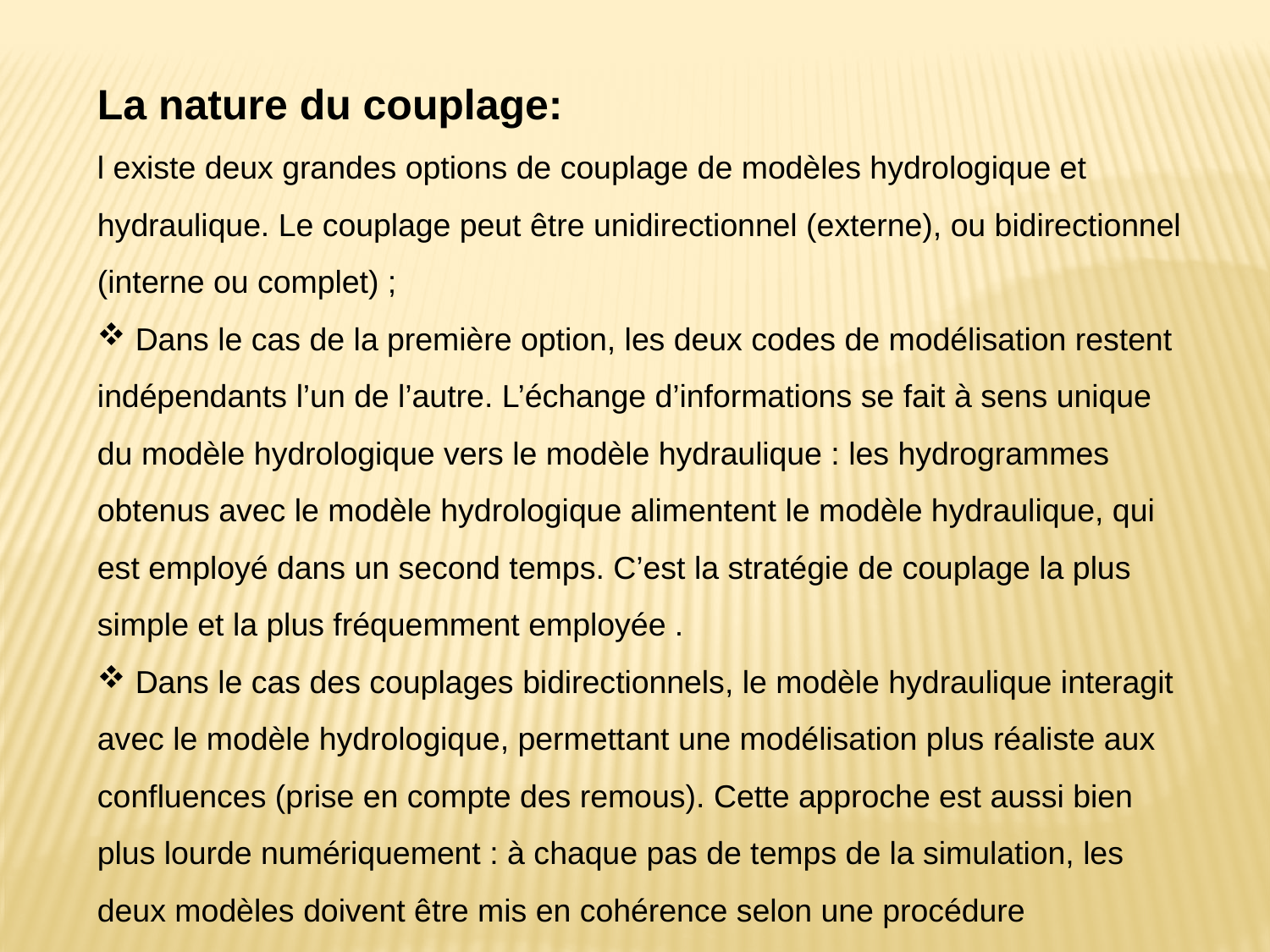

La nature du couplage:
l existe deux grandes options de couplage de modèles hydrologique et hydraulique. Le couplage peut être unidirectionnel (externe), ou bidirectionnel (interne ou complet) ;
 Dans le cas de la première option, les deux codes de modélisation restent indépendants l’un de l’autre. L’échange d’informations se fait à sens unique du modèle hydrologique vers le modèle hydraulique : les hydrogrammes obtenus avec le modèle hydrologique alimentent le modèle hydraulique, qui est employé dans un second temps. C’est la stratégie de couplage la plus simple et la plus fréquemment employée .
 Dans le cas des couplages bidirectionnels, le modèle hydraulique interagit avec le modèle hydrologique, permettant une modélisation plus réaliste aux confluences (prise en compte des remous). Cette approche est aussi bien plus lourde numériquement : à chaque pas de temps de la simulation, les deux modèles doivent être mis en cohérence selon une procédure complexe,.